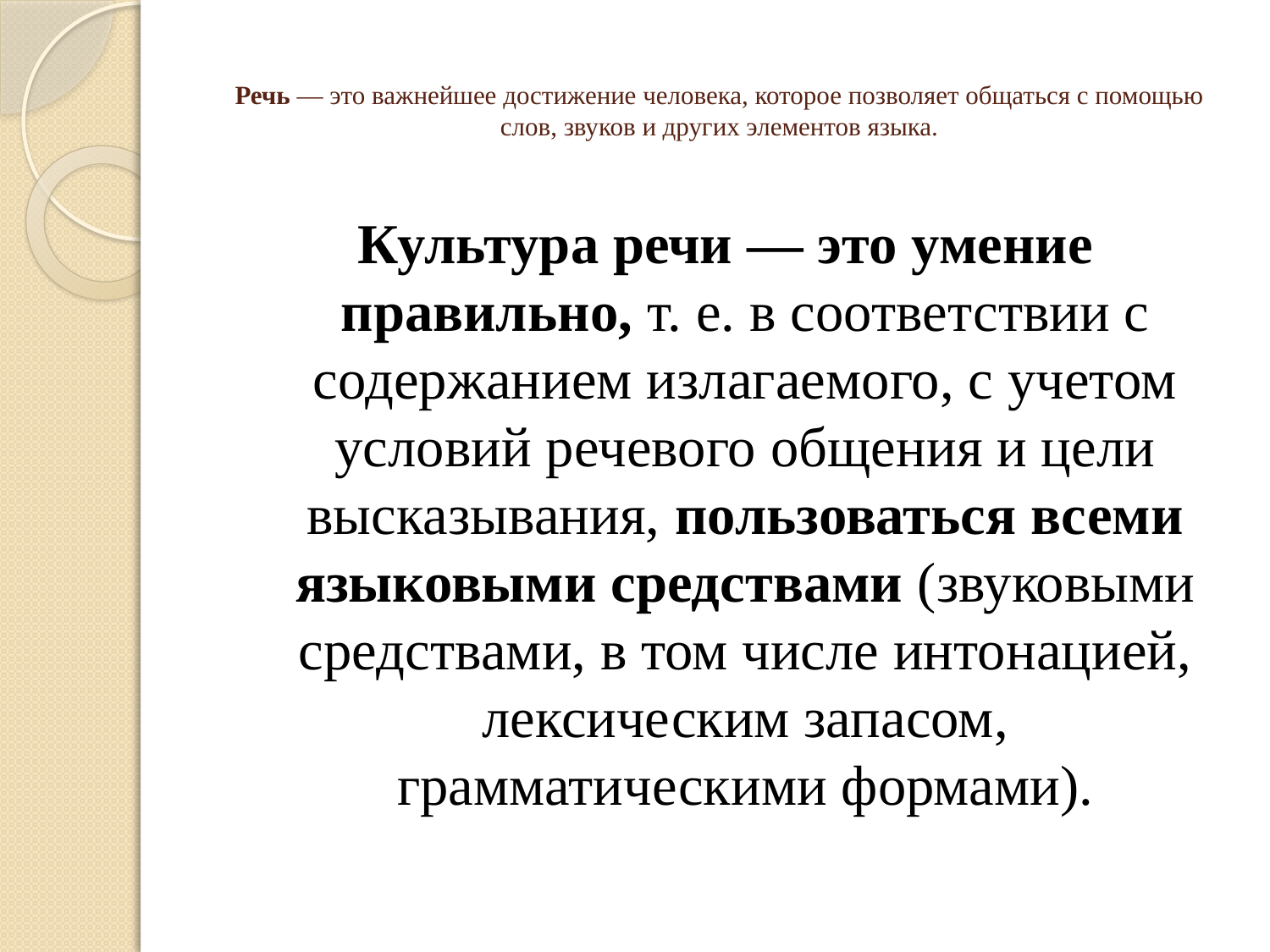

# Речь — это важнейшее достижение человека, которое позволяет общаться с помощью слов, звуков и других элементов языка.
Культура речи — это умение правильно, т. е. в соответствии с содержанием излагаемого, с учетом условий речевого общения и цели высказывания, пользоваться всеми языковыми средствами (звуковыми средствами, в том числе интонацией, лексическим запасом, грамматическими формами).